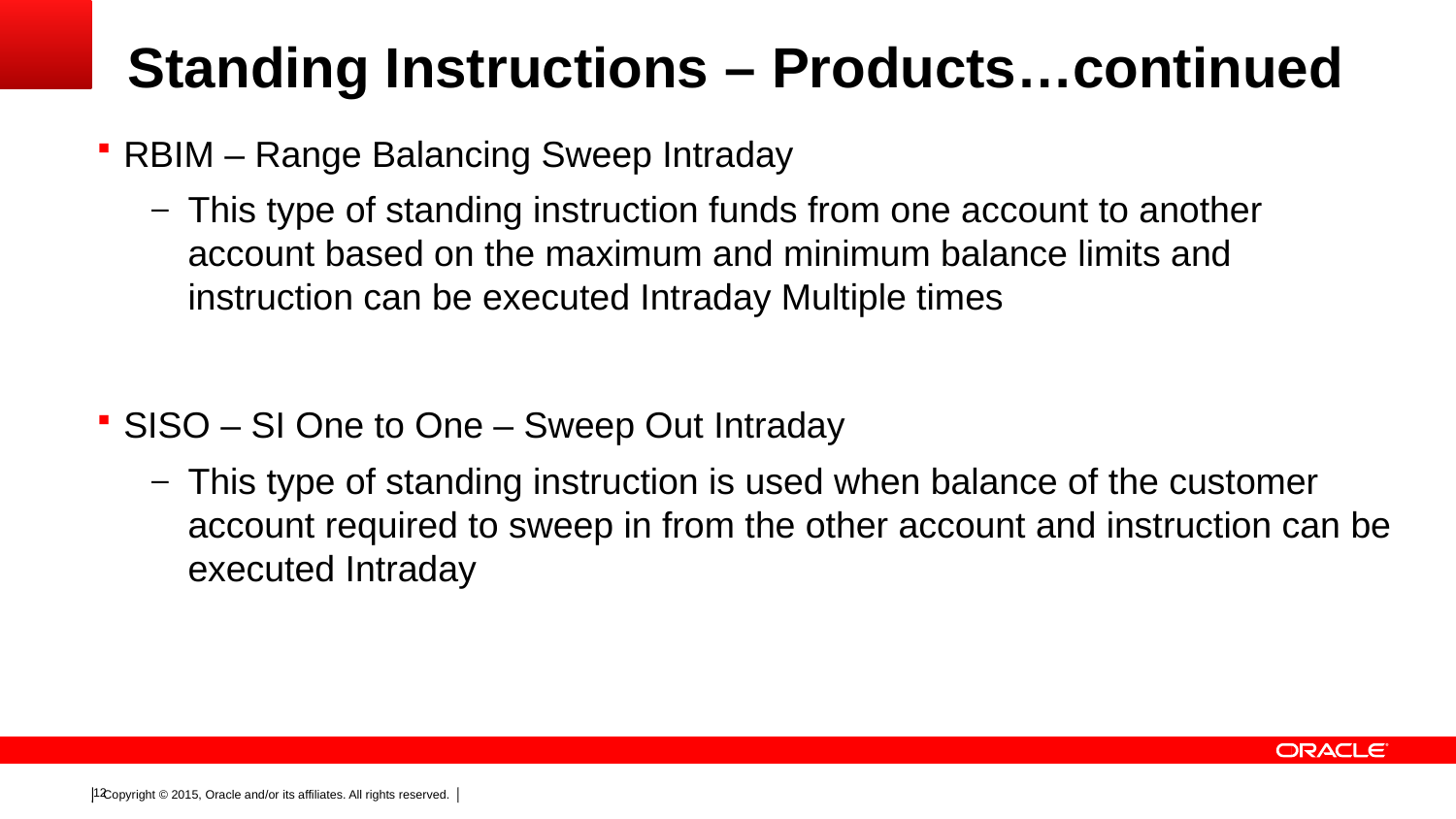

# Standing Instructions – Products…continued
RBIM – Range Balancing Sweep Intraday
This type of standing instruction funds from one account to another account based on the maximum and minimum balance limits and instruction can be executed Intraday Multiple times

SISO – SI One to One – Sweep Out Intraday
This type of standing instruction is used when balance of the customer account required to sweep in from the other account and instruction can be executed Intraday